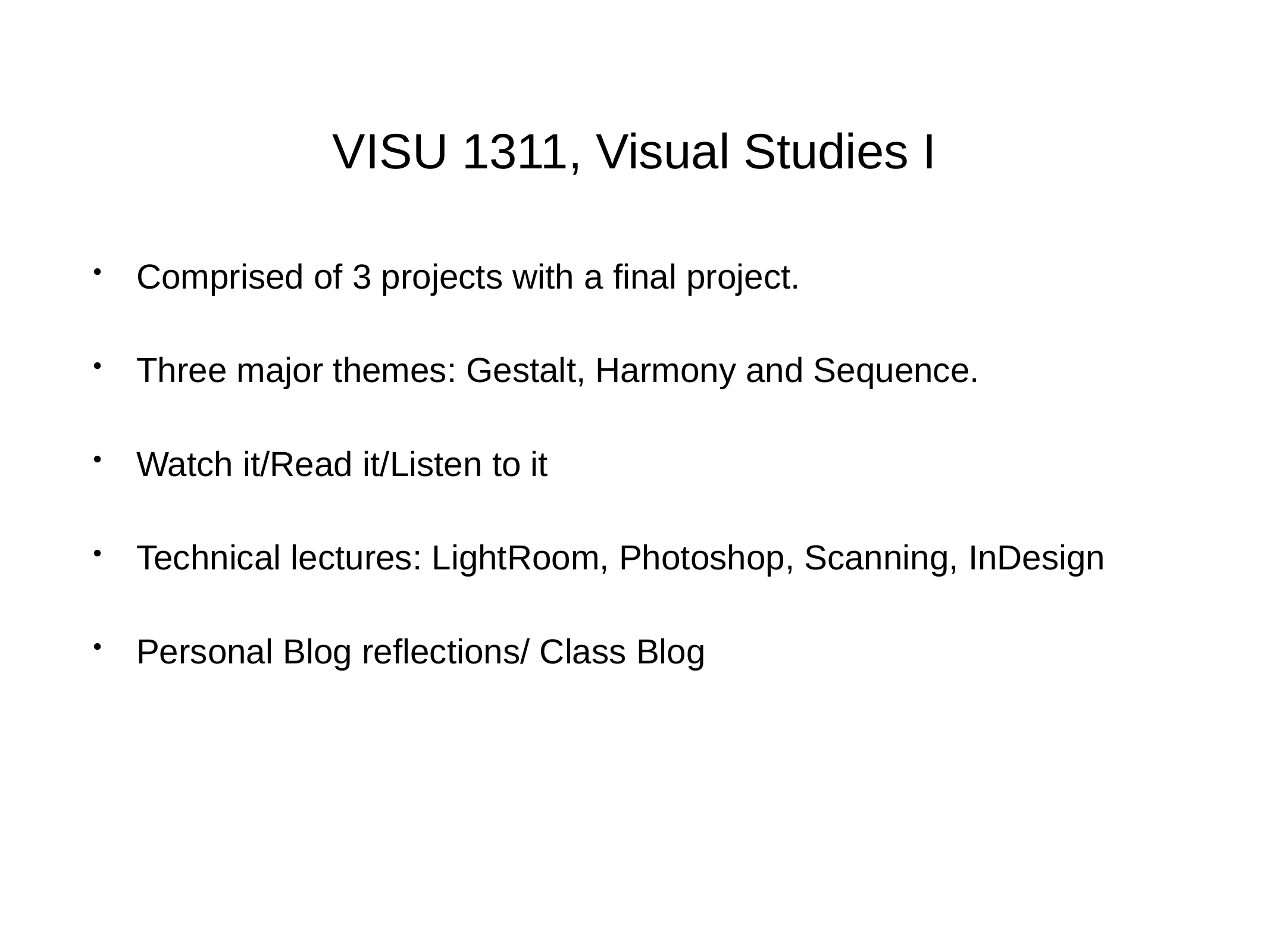

# VISU 1311, Visual Studies I
Comprised of 3 projects with a final project.
Three major themes: Gestalt, Harmony and Sequence.
Watch it/Read it/Listen to it
Technical lectures: LightRoom, Photoshop, Scanning, InDesign
Personal Blog reflections/ Class Blog